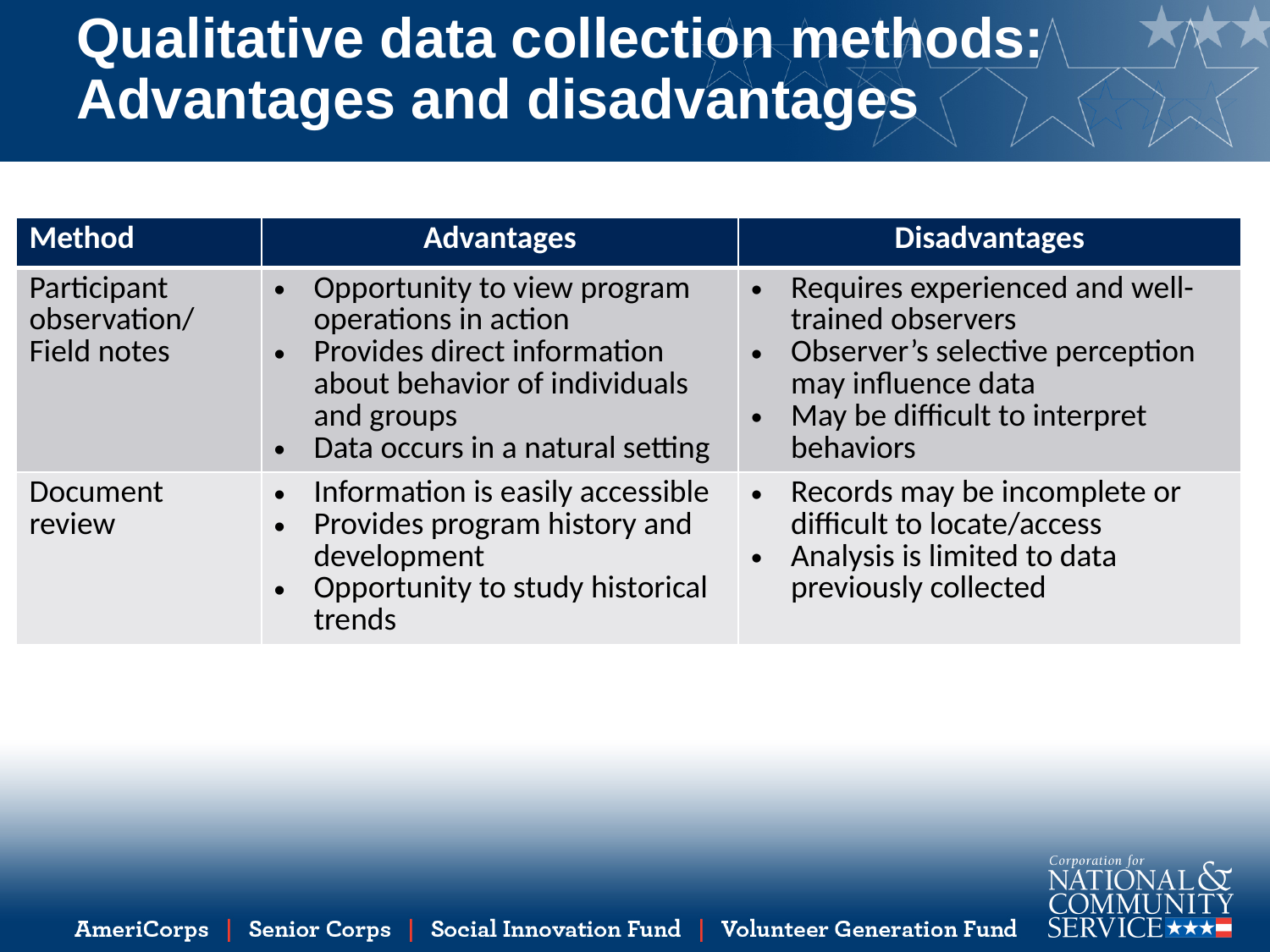

# Qualitative data collection methods: Advantages and disadvantages
| Method | Advantages | Disadvantages |
| --- | --- | --- |
| Participant observation/ Field notes | Opportunity to view program operations in action Provides direct information about behavior of individuals and groups Data occurs in a natural setting | Requires experienced and well-trained observers Observer’s selective perception may influence data May be difficult to interpret behaviors |
| Document review | Information is easily accessible Provides program history and development Opportunity to study historical trends | Records may be incomplete or difficult to locate/access Analysis is limited to data previously collected |